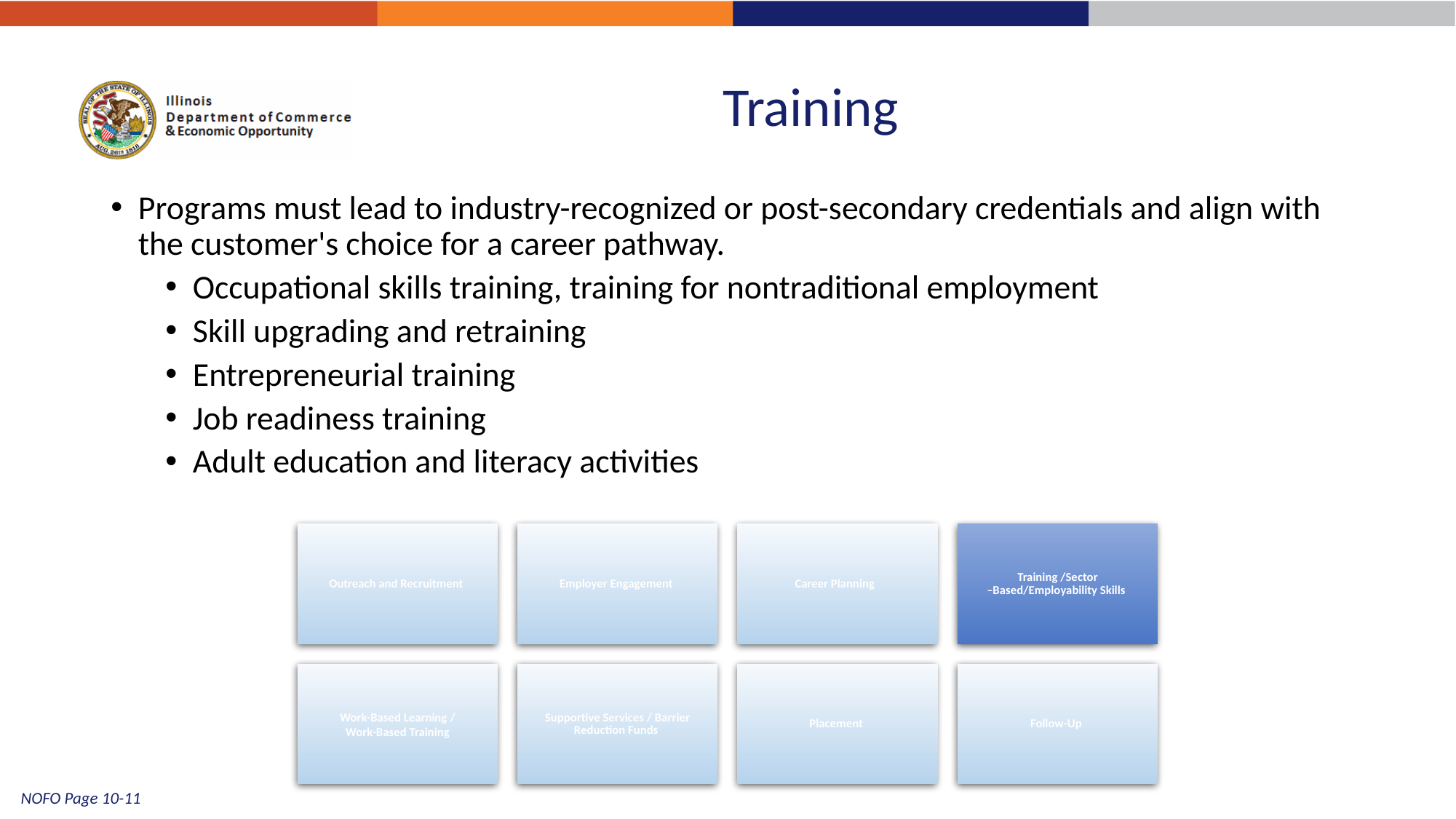

# Training
Programs must lead to industry-recognized or post-secondary credentials and align with the customer's choice for a career pathway.
Occupational skills training, training for nontraditional employment
Skill upgrading and retraining
Entrepreneurial training
Job readiness training
Adult education and literacy activities
Outreach and Recruitment
Employer Engagement
Career Planning
Training /Sector –Based/Employability Skills
Work-Based Learning /
 Work-Based Training
Supportive Services / Barrier Reduction Funds
Placement
Follow-Up
14
NOFO Page 10-11